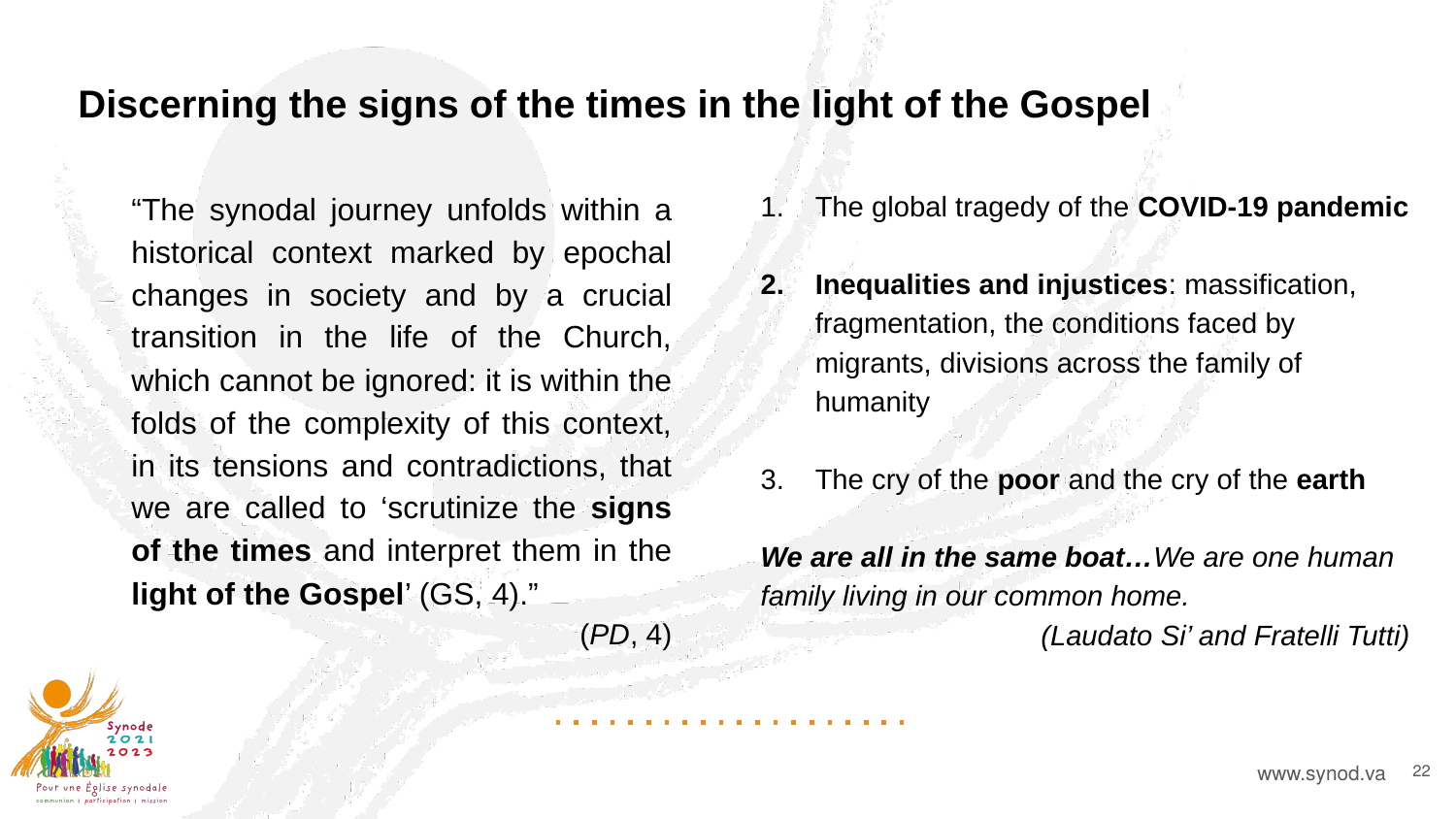

# Discerning the signs of the times in the light of the Gospel
“The synodal journey unfolds within a historical context marked by epochal changes in society and by a crucial transition in the life of the Church, which cannot be ignored: it is within the folds of the complexity of this context, in its tensions and contradictions, that we are called to ‘scrutinize the signs of the times and interpret them in the light of the Gospel’ (GS, 4).”
(PD, 4)
The global tragedy of the COVID-19 pandemic

Inequalities and injustices: massification, fragmentation, the conditions faced by migrants, divisions across the family of humanity

The cry of the poor and the cry of the earth

We are all in the same boat…We are one human family living in our common home.
(Laudato Si’ and Fratelli Tutti)
22